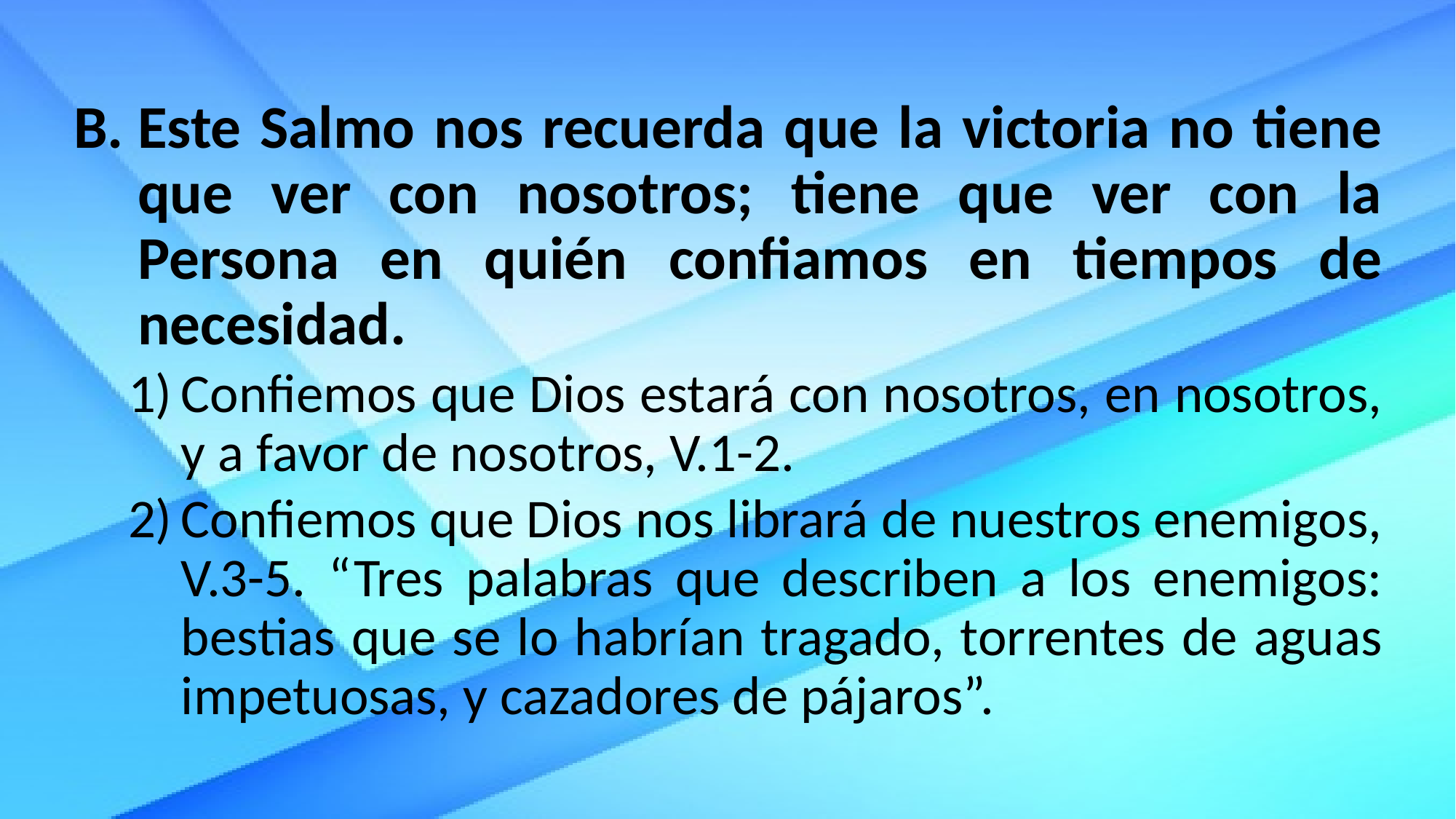

Este Salmo nos recuerda que la victoria no tiene que ver con nosotros; tiene que ver con la Persona en quién confiamos en tiempos de necesidad.
Confiemos que Dios estará con nosotros, en nosotros, y a favor de nosotros, V.1-2.
Confiemos que Dios nos librará de nuestros enemigos, V.3-5. “Tres palabras que describen a los enemigos: bestias que se lo habrían tragado, torrentes de aguas impetuosas, y cazadores de pájaros”.